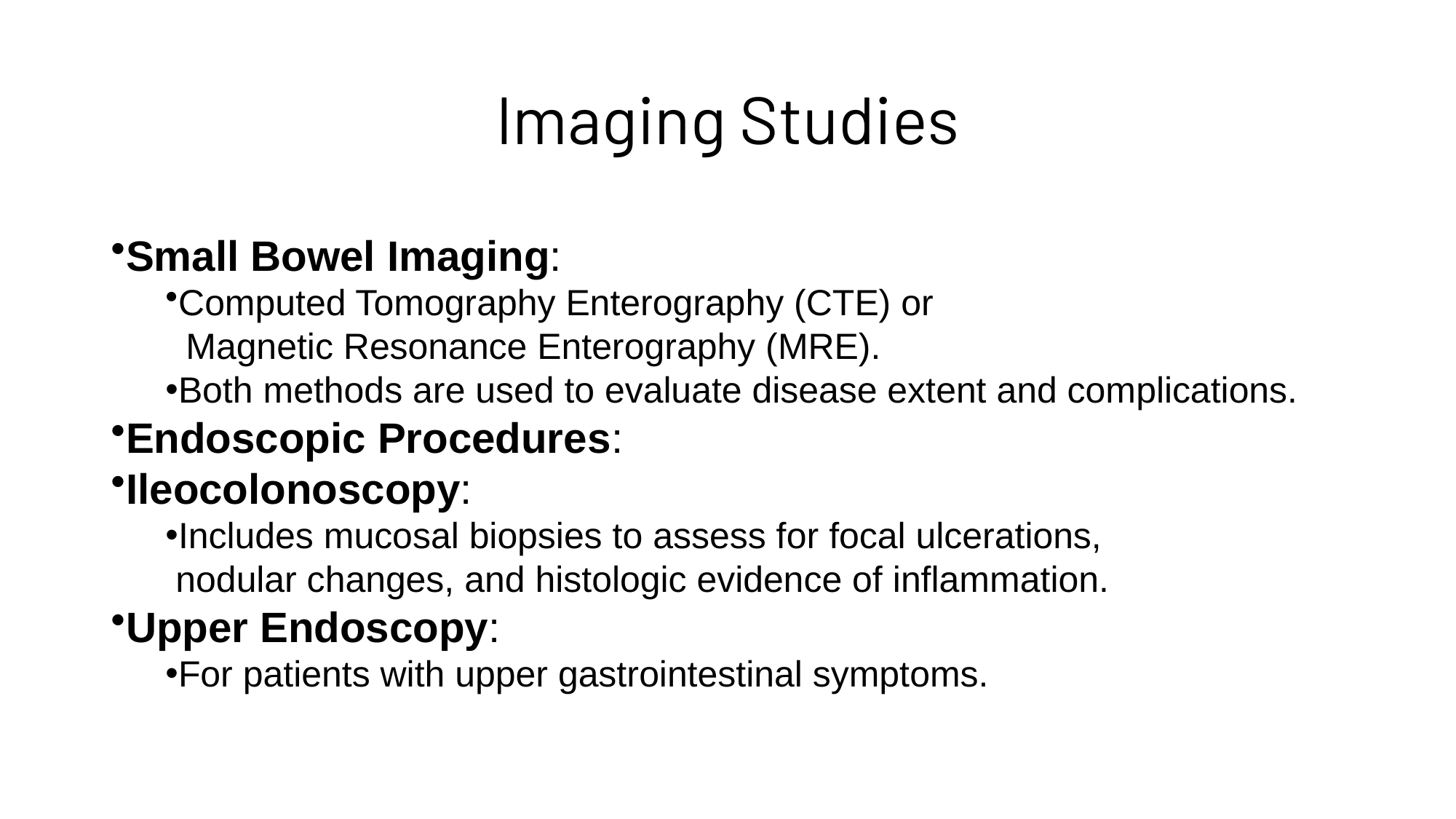

# Imaging Studies
Small Bowel Imaging:
Computed Tomography Enterography (CTE) or
  Magnetic Resonance Enterography (MRE).
Both methods are used to evaluate disease extent and complications.
Endoscopic Procedures:
Ileocolonoscopy:
Includes mucosal biopsies to assess for focal ulcerations,
 nodular changes, and histologic evidence of inflammation.
Upper Endoscopy:
For patients with upper gastrointestinal symptoms.